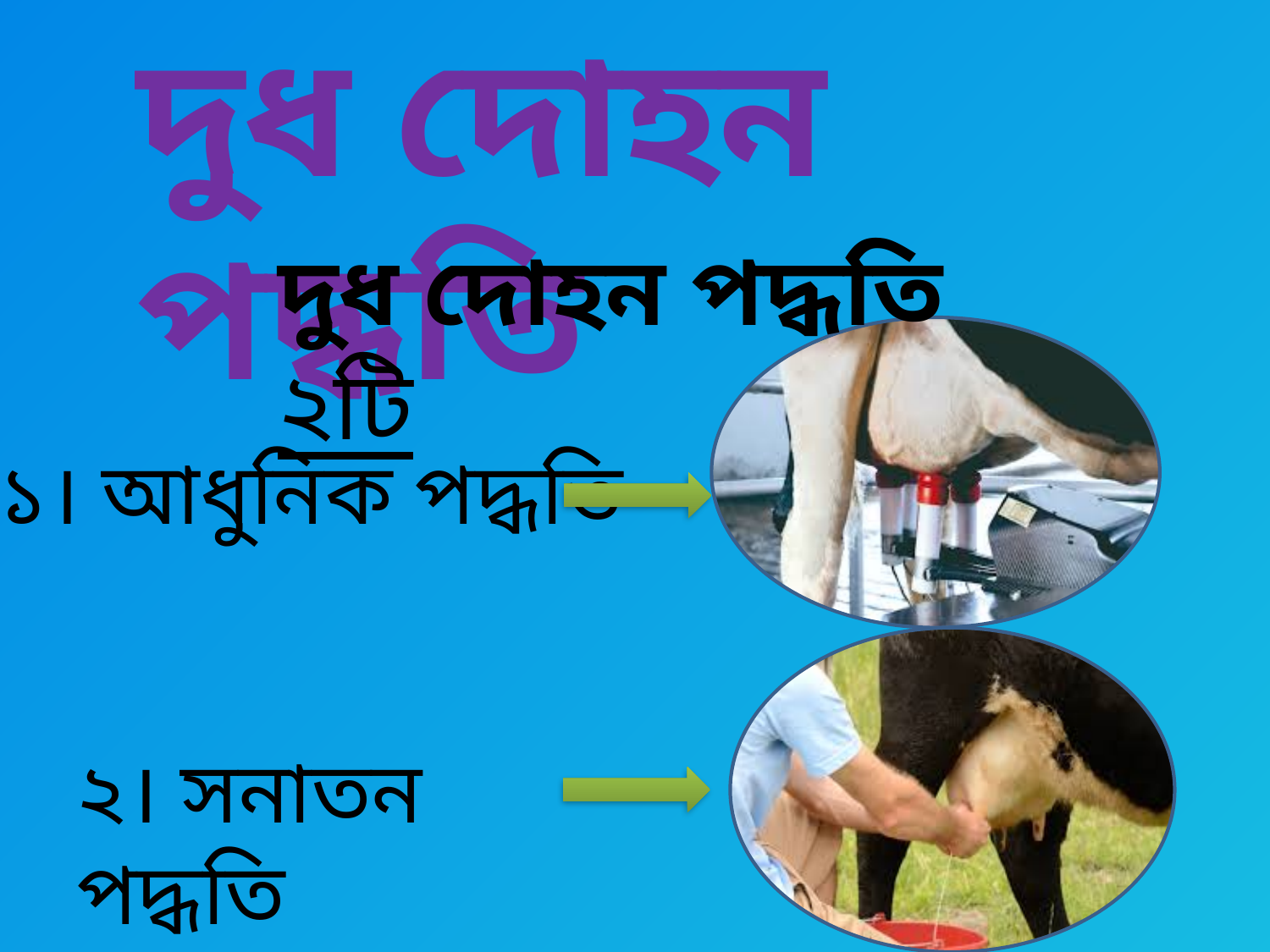

দুধ দোহন পদ্ধতি
দুধ দোহন পদ্ধতি  ২টি

১। আধুনিক পদ্ধতি

২। সনাতন পদ্ধতি